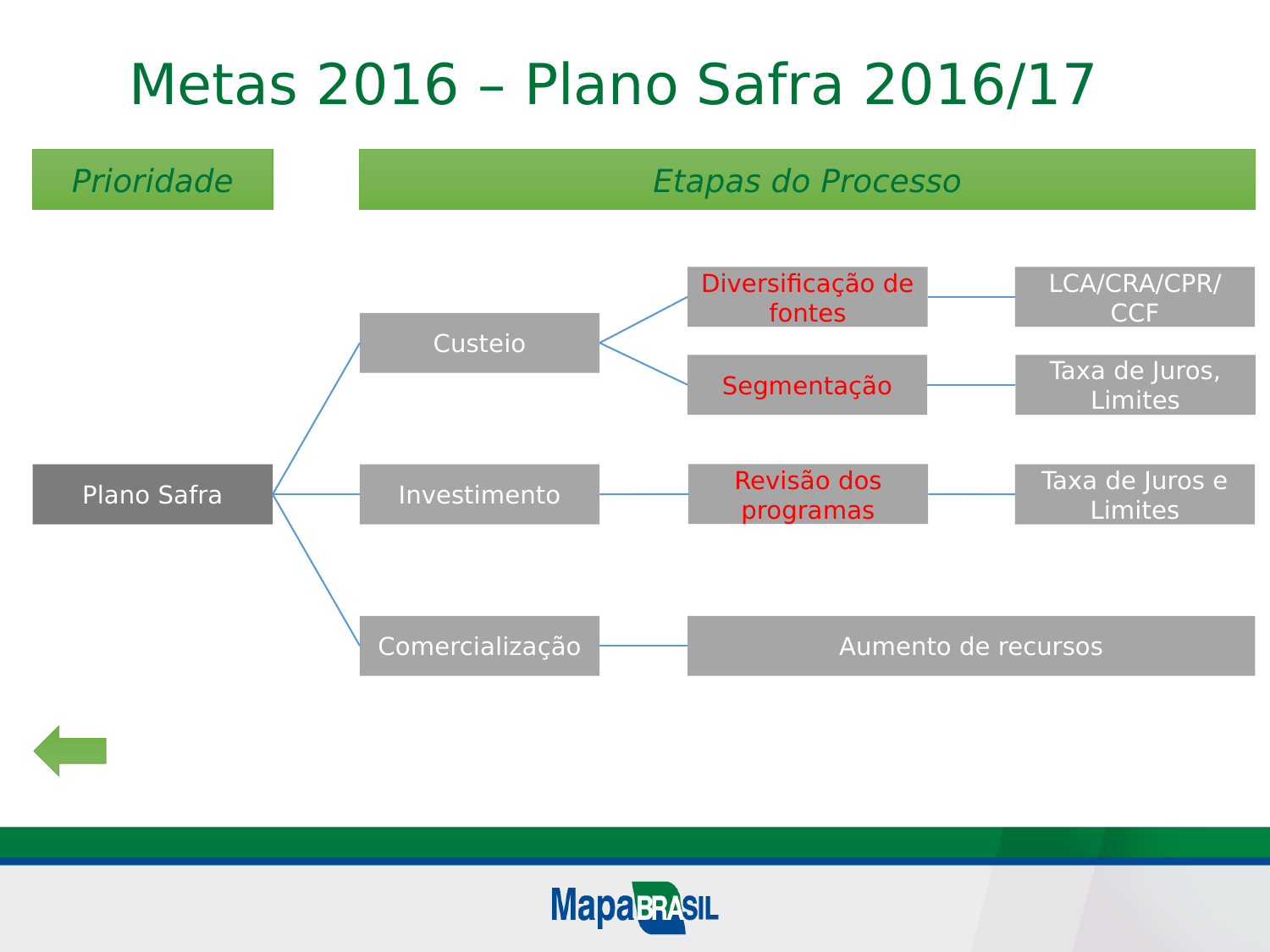

Metas 2016 – Plano Safra 2016/17
Prioridade
Etapas do Processo
Diversificação de fontes
LCA/CRA/CPR/CCF
Custeio
Segmentação
Taxa de Juros, Limites
Revisão dos programas
Plano Safra
Investimento
Taxa de Juros e Limites
Comercialização
Aumento de recursos